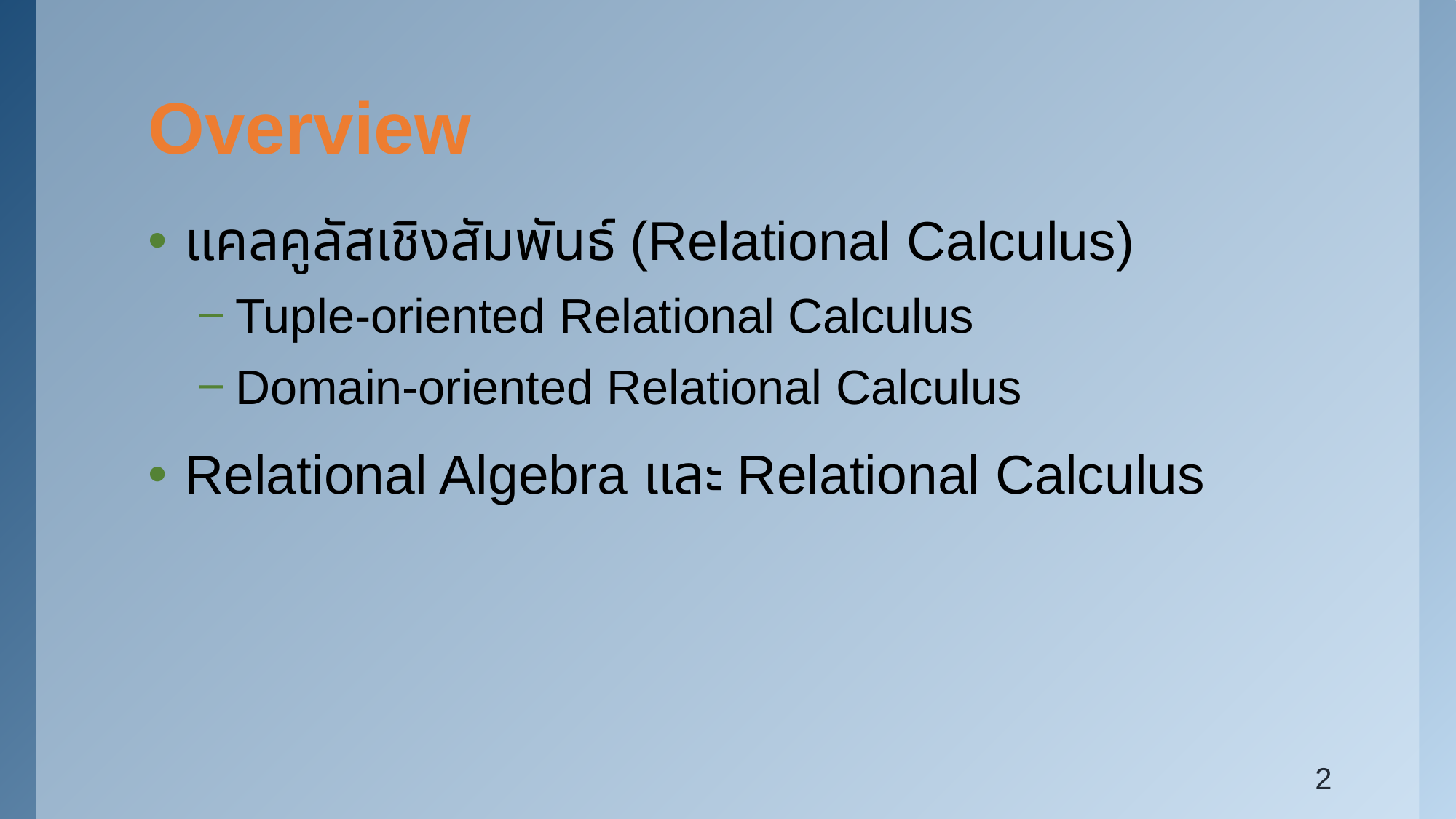

# Overview
แคลคูลัสเชิงสัมพันธ์ (Relational Calculus)
Tuple-oriented Relational Calculus
Domain-oriented Relational Calculus
Relational Algebra และ Relational Calculus

2